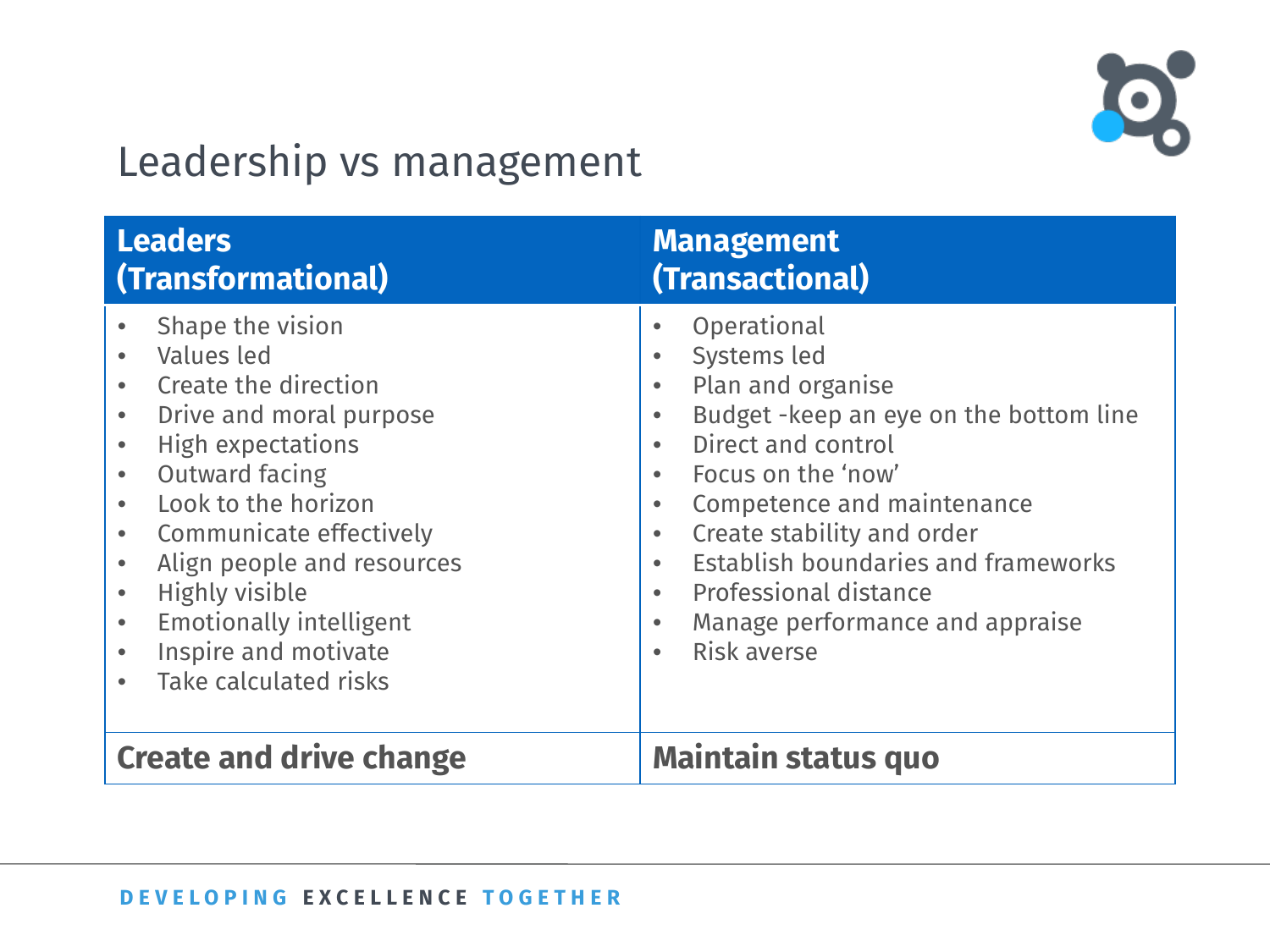

# Leadership vs management
| Leaders (Transformational) | Management (Transactional) |
| --- | --- |
| Shape the vision Values led Create the direction Drive and moral purpose High expectations Outward facing Look to the horizon Communicate effectively Align people and resources Highly visible Emotionally intelligent Inspire and motivate Take calculated risks | Operational Systems led Plan and organise Budget -keep an eye on the bottom line Direct and control Focus on the ‘now’ Competence and maintenance Create stability and order Establish boundaries and frameworks Professional distance Manage performance and appraise Risk averse |
| Create and drive change | Maintain status quo |